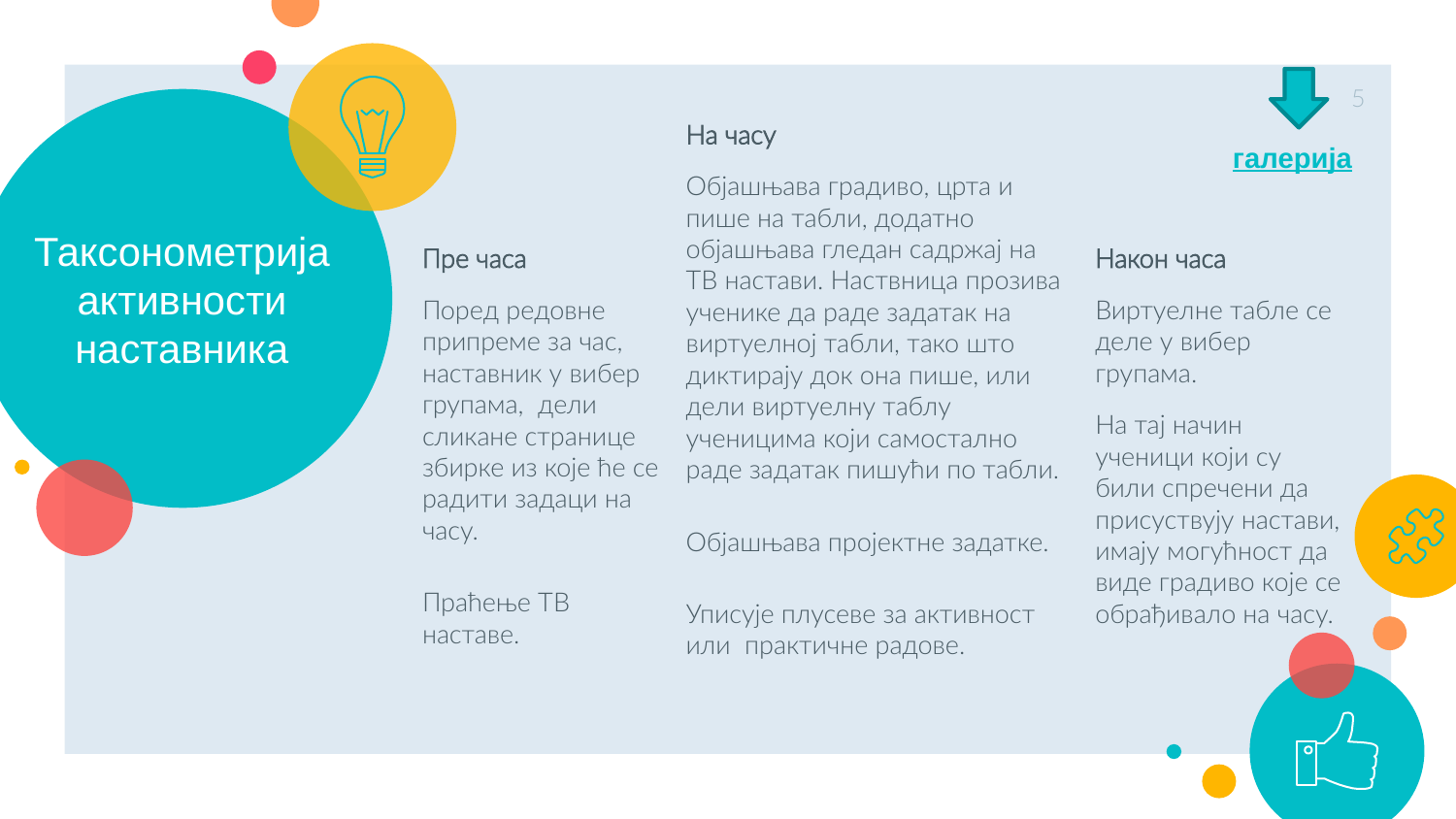

5

# Таксонометрија активности наставника
На часу
Објашњава градиво, црта и пише на табли, додатно објашњава гледан садржај на ТВ настави. Наствница прозива ученике да раде задатак на виртуелној табли, тако што диктирају док она пише, или дели виртуелну таблу ученицима који самостално раде задатак пишући по табли.
Објашњава пројектне задатке.
Уписује плусеве за активност или  практичне радове.
галерија
Пре часа
Поред редовне припреме за час, наставник у вибер групама,  дели сликане странице збирке из које ће се радити задаци на часу.
Праћење ТВ наставе.
Након часа
Виртуелне табле се деле у вибер групама.
На тај начин ученици који су били спречени да присуствују настави, имају могућност да виде градиво које се обрађивало на часу.